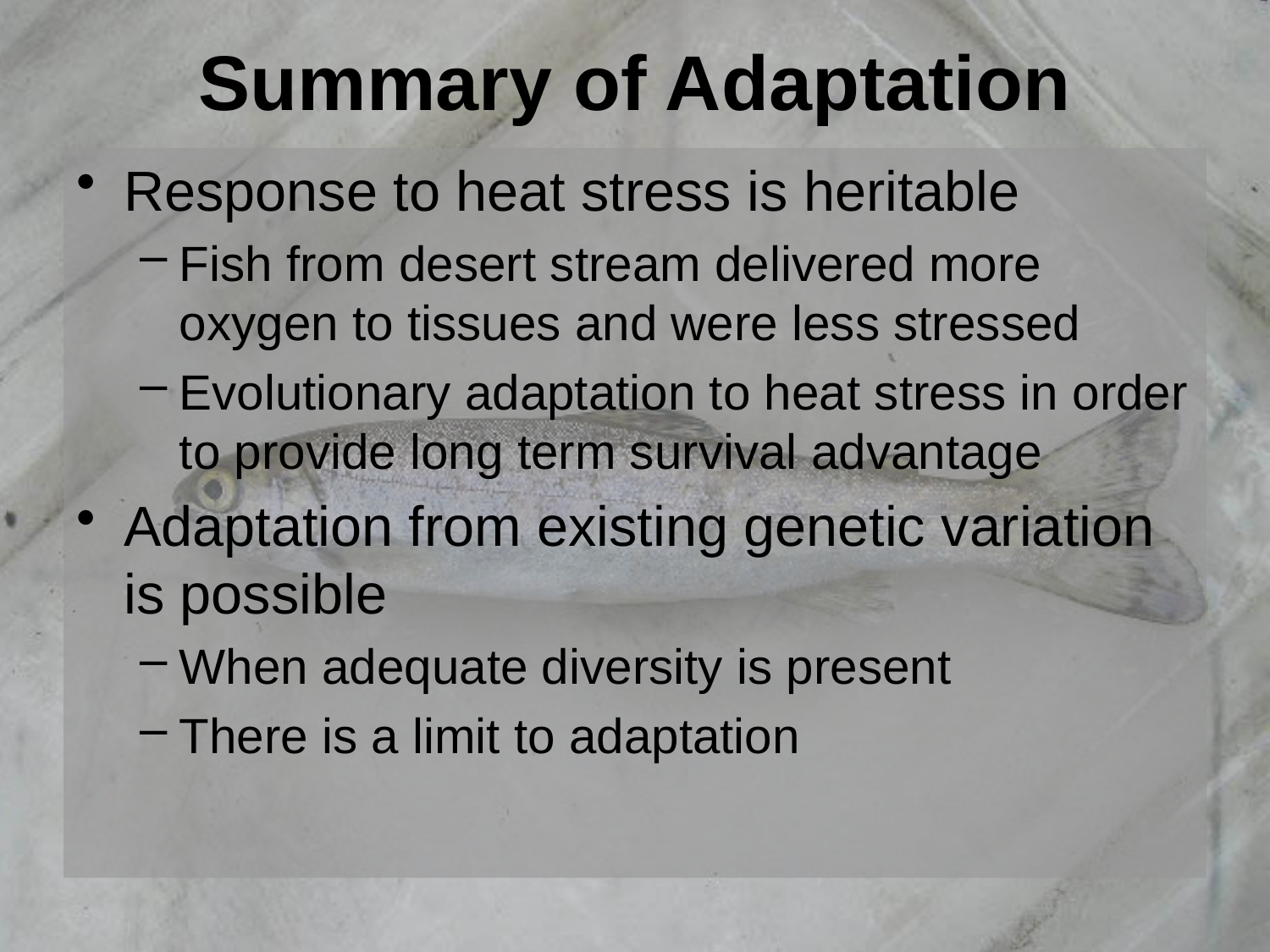

# Summary of Adaptation
Response to heat stress is heritable
Fish from desert stream delivered more oxygen to tissues and were less stressed
Evolutionary adaptation to heat stress in order to provide long term survival advantage
Adaptation from existing genetic variation is possible
When adequate diversity is present
There is a limit to adaptation